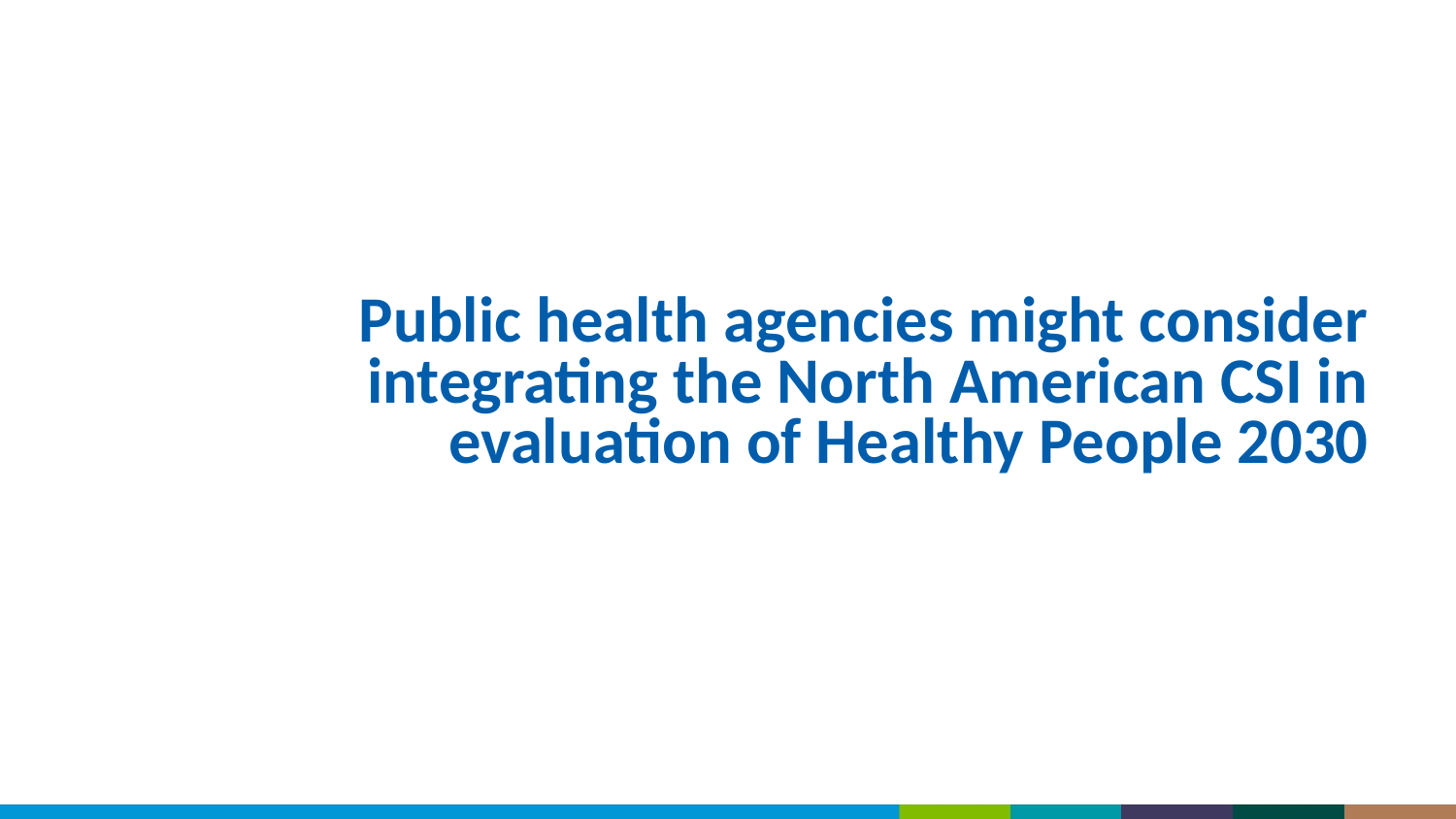

# Public health agencies might consider integrating the North American CSI in evaluation of Healthy People 2030